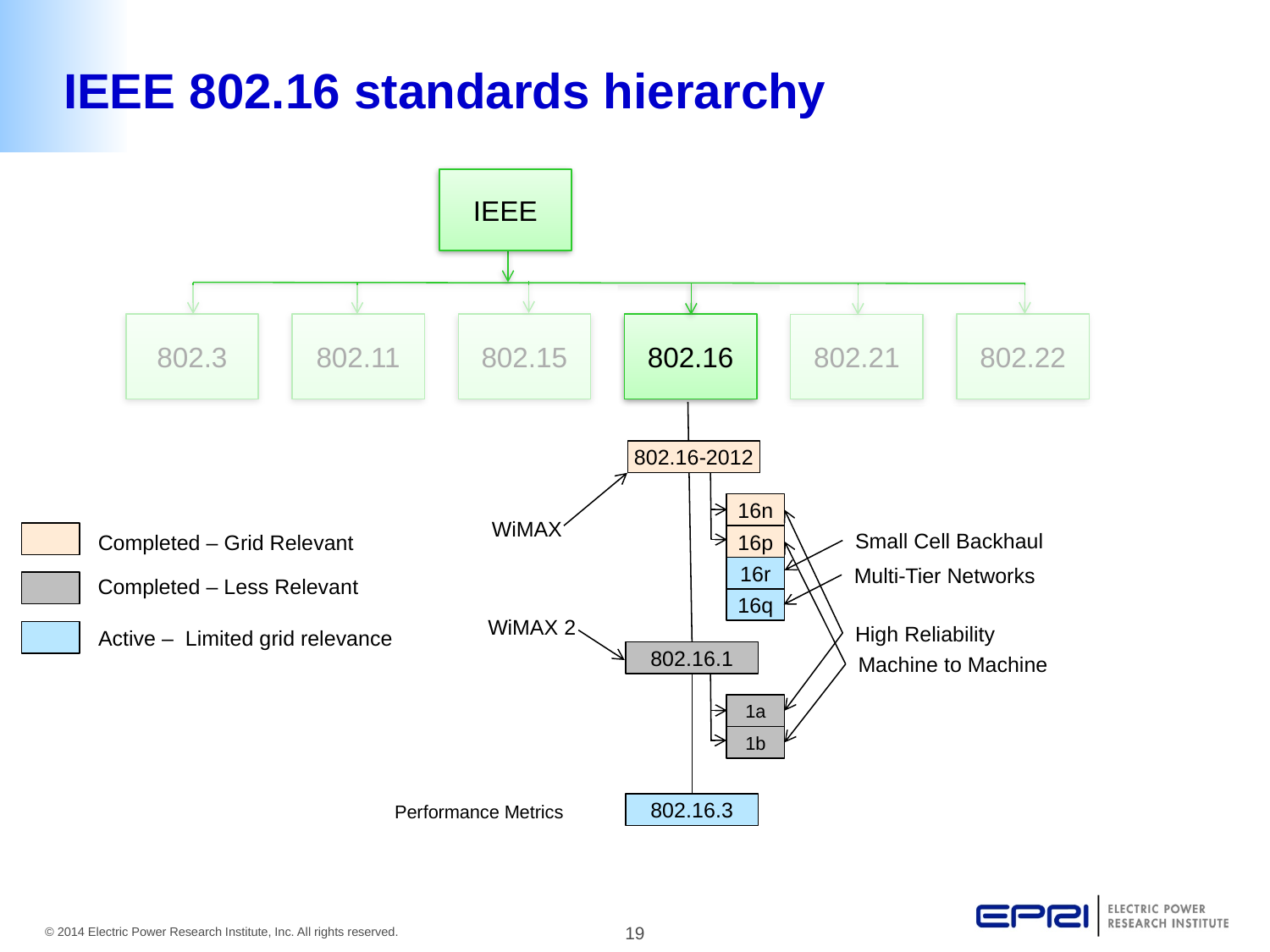

# IEEE 802.16 standards hierarchy
IEEE

802.3
802.11
802.15
802.16
802.22
802.21
802.16-2012
16n
WiMAX
Small Cell Backhaul

Completed – Grid Relevant
16p
Multi-Tier Networks
16r
Completed – Less Relevant

16q
WiMAX 2
High Reliability
Active –  Limited grid relevance

802.16.1
Machine to Machine
Performance Metrics
802.16.3
1a
1b